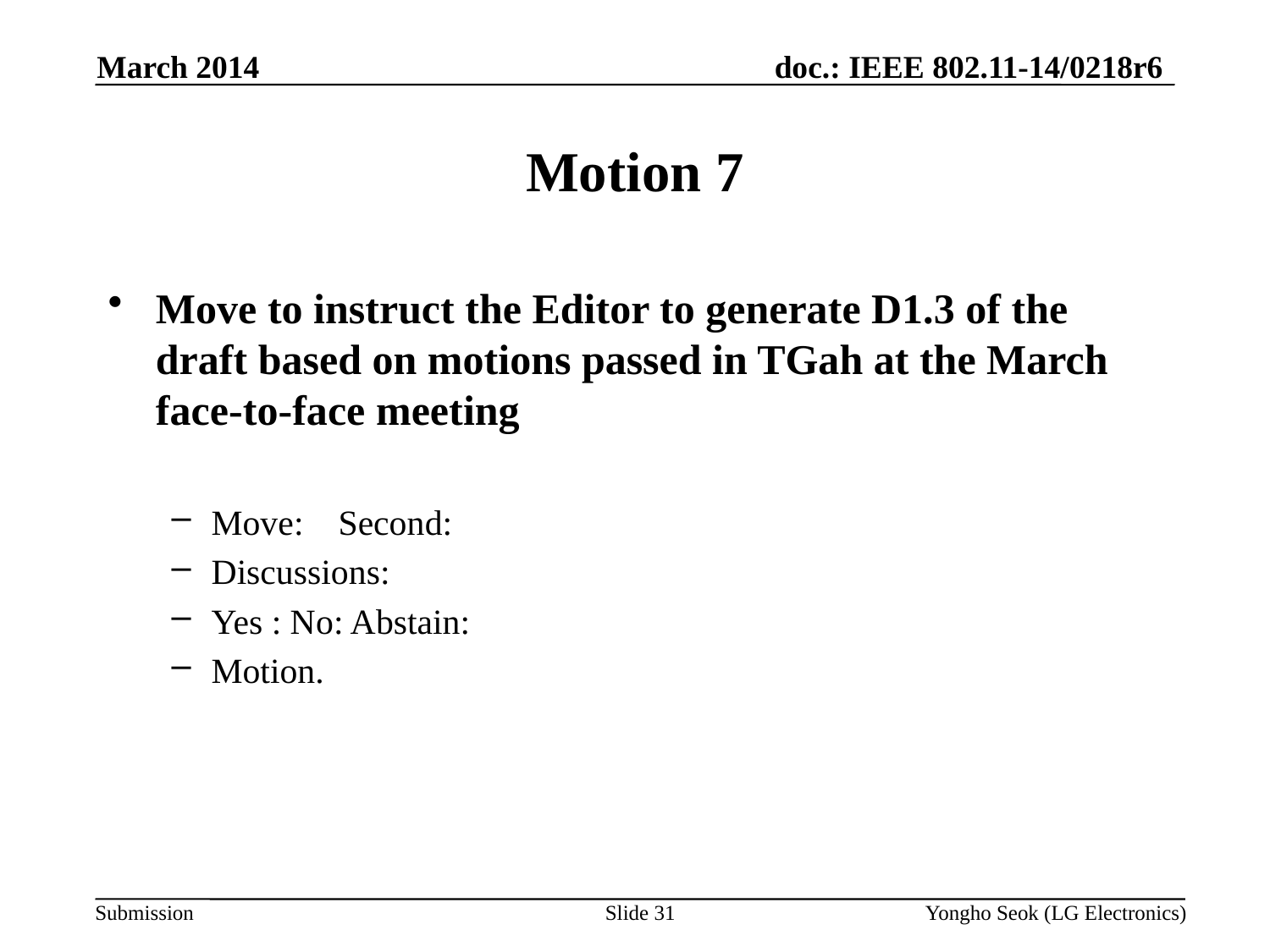

March 2014
# Motion 7
Move to instruct the Editor to generate D1.3 of the draft based on motions passed in TGah at the March face-to-face meeting

Move: 	Second:
Discussions:
Yes : No: Abstain:
Motion.

Slide 31
Yongho Seok (LG Electronics)